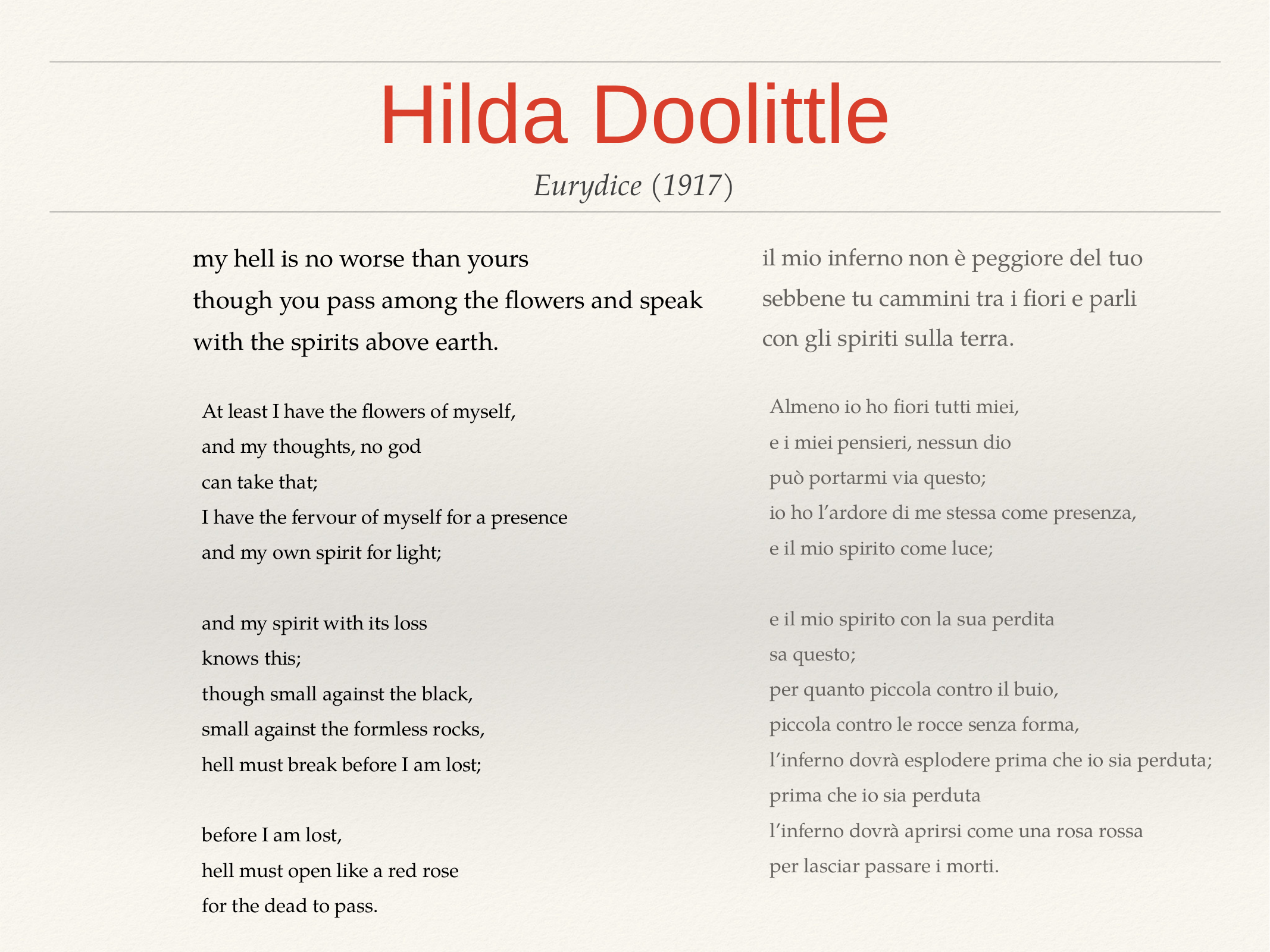

# Hilda Doolittle
Eurydice (1917)
my hell is no worse than yours
though you pass among the flowers and speak
with the spirits above earth.
il mio inferno non è peggiore del tuo
sebbene tu cammini tra i fiori e parli
con gli spiriti sulla terra.
Almeno io ho fiori tutti miei,
e i miei pensieri, nessun dio
può portarmi via questo;
io ho l’ardore di me stessa come presenza,
e il mio spirito come luce;

e il mio spirito con la sua perdita
sa questo;
per quanto piccola contro il buio,
piccola contro le rocce senza forma,
l’inferno dovrà esplodere prima che io sia perduta;
prima che io sia perduta
l’inferno dovrà aprirsi come una rosa rossa
per lasciar passare i morti.
At least I have the flowers of myself,
and my thoughts, no god
can take that;
I have the fervour of myself for a presence
and my own spirit for light;

and my spirit with its loss
knows this;
though small against the black,
small against the formless rocks,
hell must break before I am lost;

before I am lost,
hell must open like a red rose
for the dead to pass.